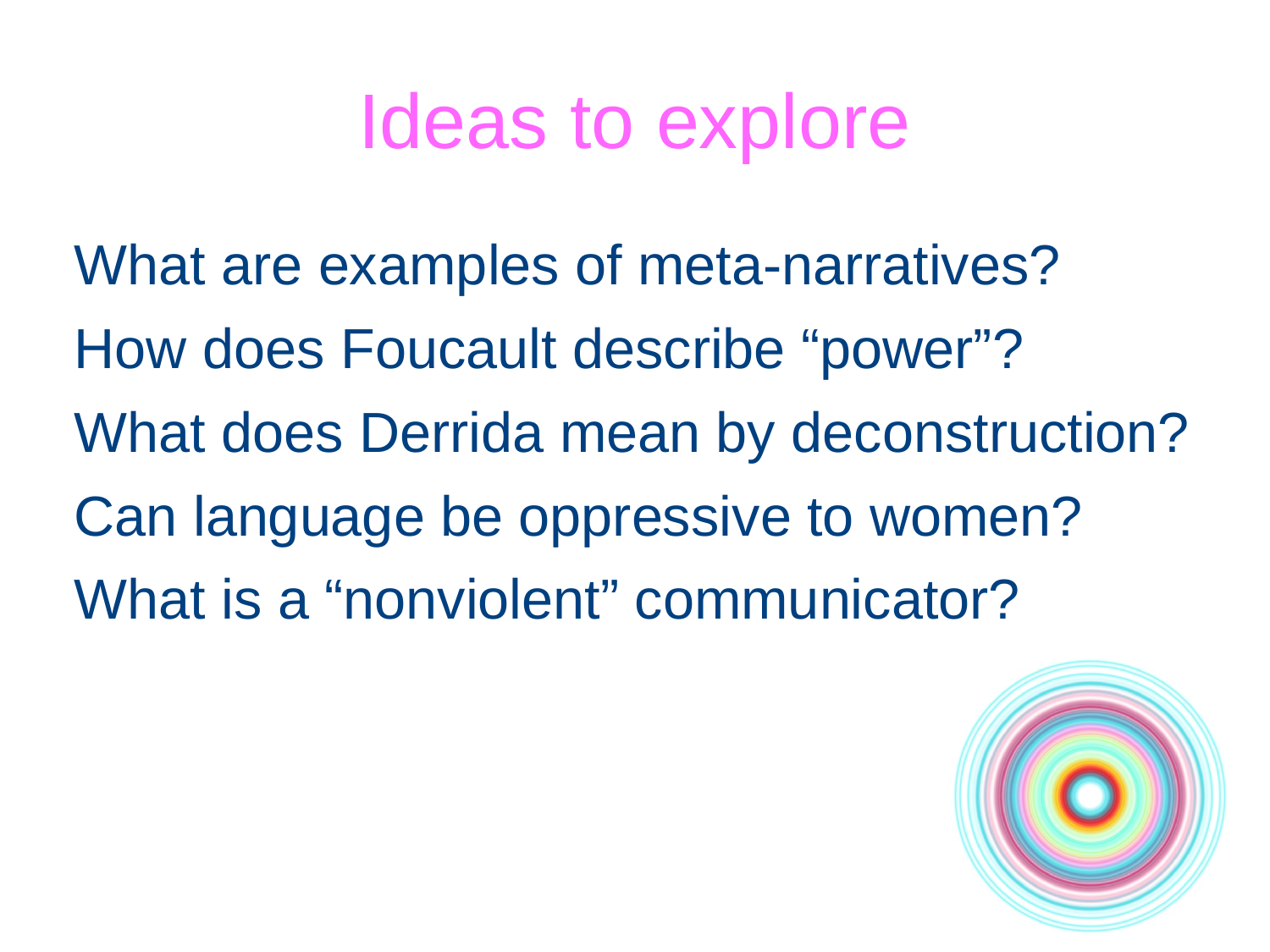

Ideas to explore
What are examples of meta-narratives?
How does Foucault describe “power”?
What does Derrida mean by deconstruction?
Can language be oppressive to women?
What is a “nonviolent” communicator?